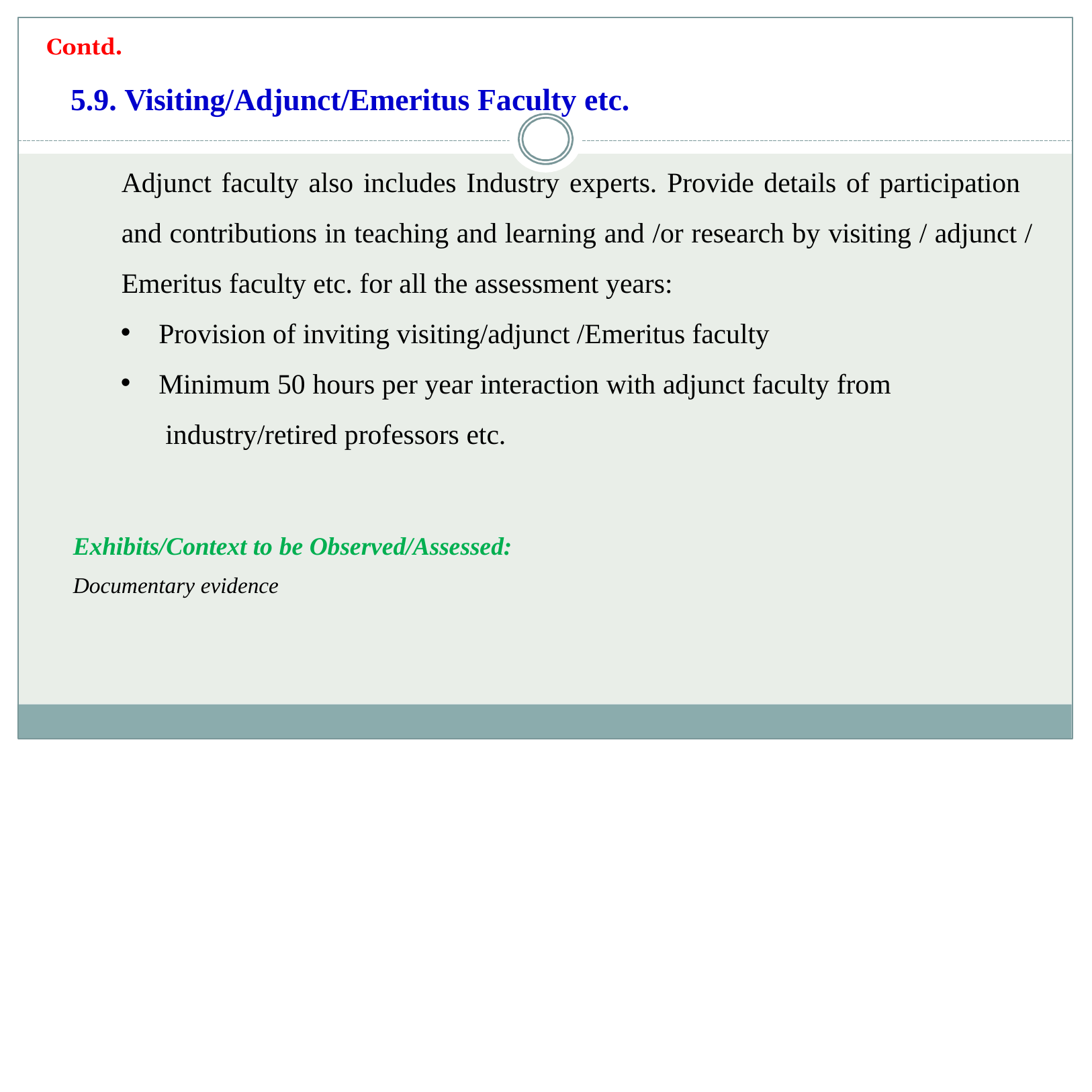

Contd.
# 5.9. Visiting/Adjunct/Emeritus Faculty etc.
Adjunct faculty also includes Industry experts. Provide details of participation   and contributions in teaching and learning and /or research by visiting / adjunct /  Emeritus faculty etc. for all the assessment years:
Provision of inviting visiting/adjunct /Emeritus faculty
Minimum 50 hours per year interaction with adjunct faculty from  industry/retired professors etc.

Exhibits/Context to be Observed/Assessed:
Documentary evidence